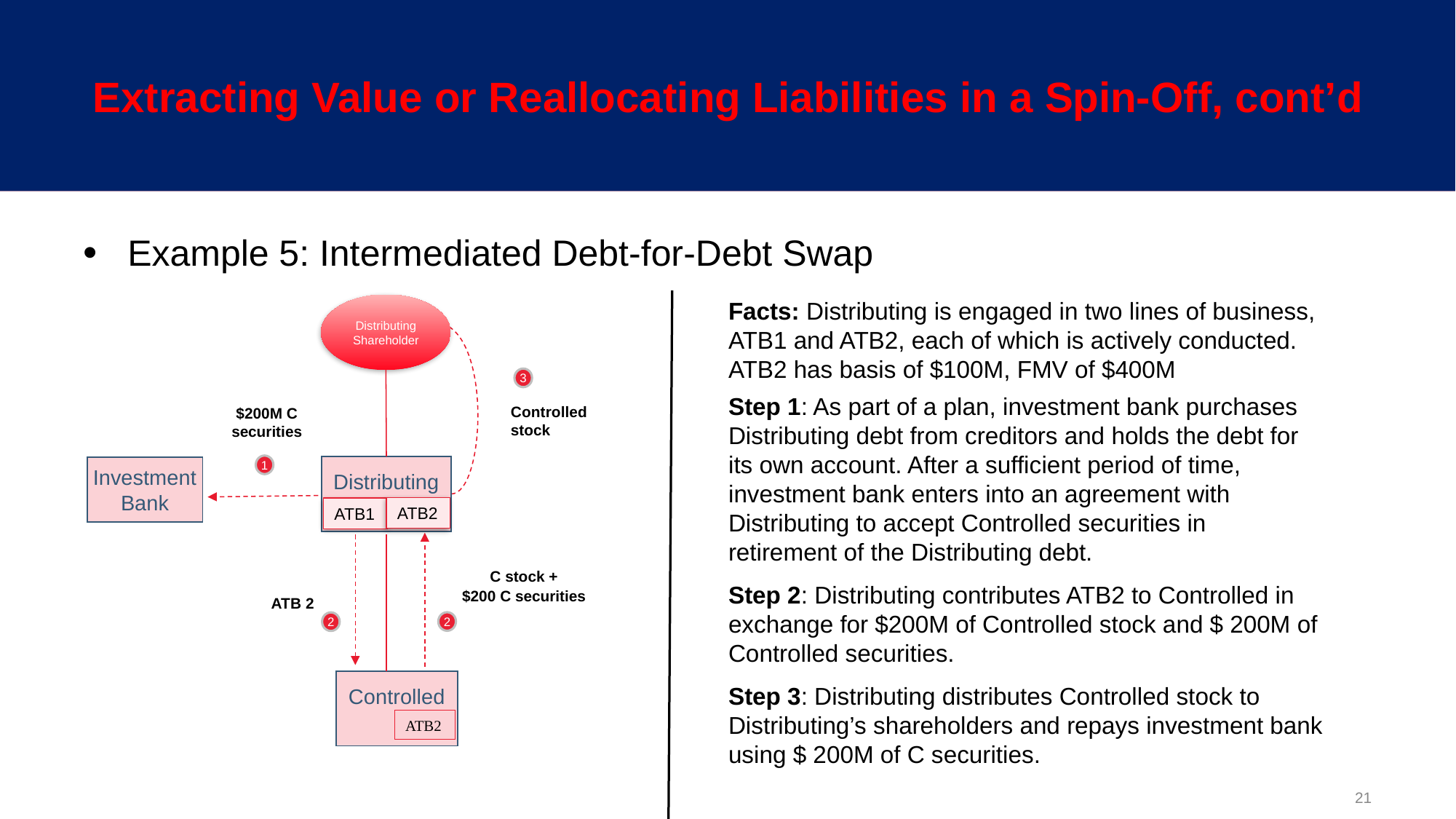

# Extracting Value or Reallocating Liabilities in a Spin-Off, cont’d
Example 5: Intermediated Debt-for-Debt Swap

Distributing
Shareholder
Facts: Distributing is engaged in two lines of business, ATB1 and ATB2, each of which is actively conducted. ATB2 has basis of $100M, FMV of $400M
Step 1: As part of a plan, investment bank purchases Distributing debt from creditors and holds the debt for its own account. After a sufficient period of time, investment bank enters into an agreement with Distributing to accept Controlled securities in retirement of the Distributing debt.
Step 2: Distributing contributes ATB2 to Controlled in exchange for $200M of Controlled stock and $ 200M of Controlled securities.
Step 3: Distributing distributes Controlled stock to Distributing’s shareholders and repays investment bank using $ 200M of C securities.
3
Controlled stock
$200M C securities

1
Distributing

Investment
Bank
ATB2
ATB1
C stock +
$200 C securities
ATB 2
2
2
Controlled

ATB2
21